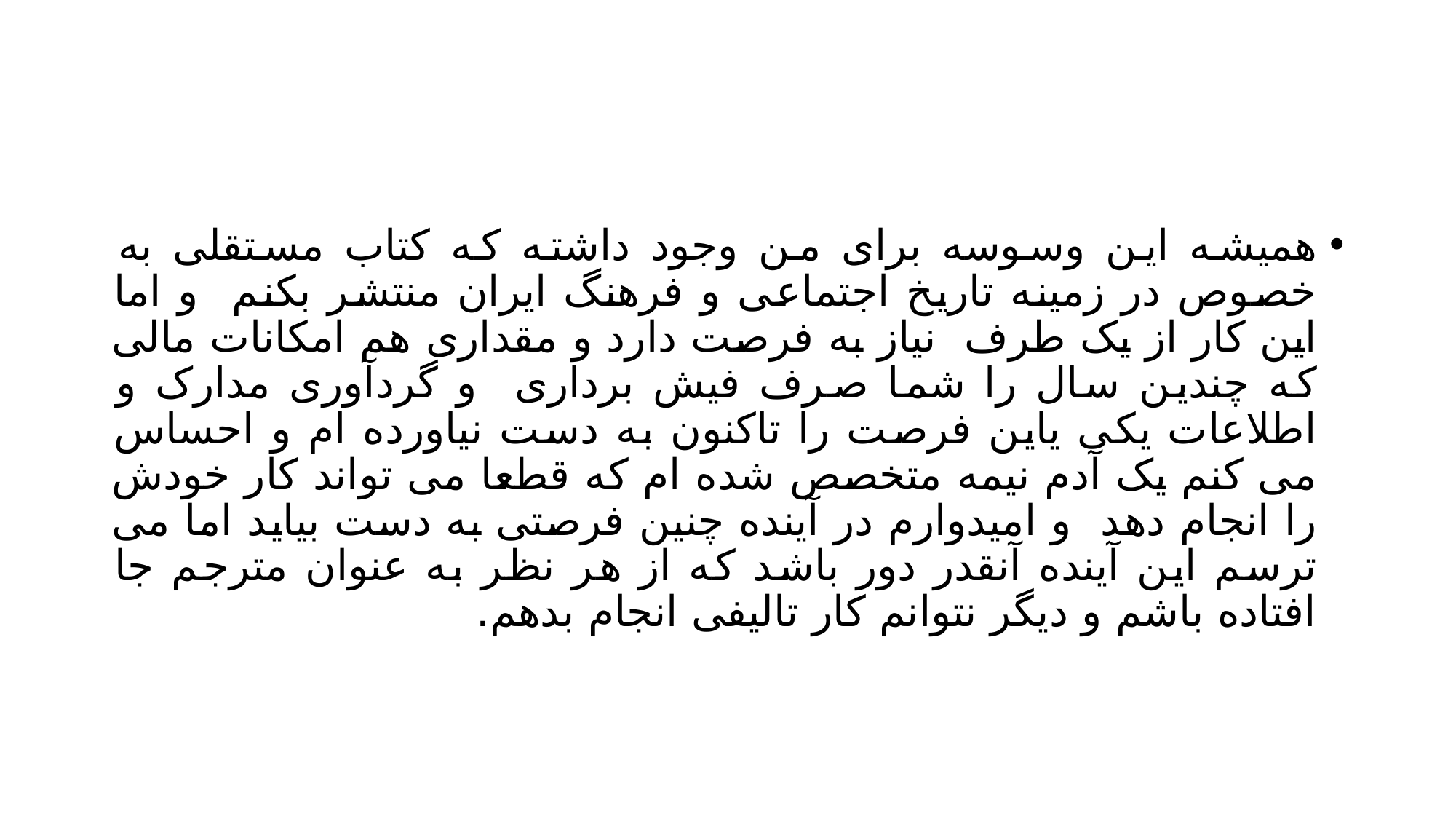

#
همیشه این وسوسه برای من وجود داشته که کتاب مستقلی به خصوص در زمینه تاریخ اجتماعی و فرهنگ ایران منتشر بکنم  و اما این کار از یک طرف  نیاز به فرصت دارد و مقداری هم امکانات مالی که چندین سال را شما صرف فیش برداری  و گردآوری مدارک و اطلاعات یکی یاین فرصت را تاکنون به دست نیاورده ام و احساس می کنم یک آدم نیمه متخصص شده ام که قطعا می تواند کار خودش را انجام دهد  و امیدوارم در آینده چنین فرصتی به دست بیاید اما می ترسم این آینده آنقدر دور باشد که از هر نظر به عنوان مترجم جا افتاده باشم و دیگر نتوانم کار تالیفی انجام بدهم.